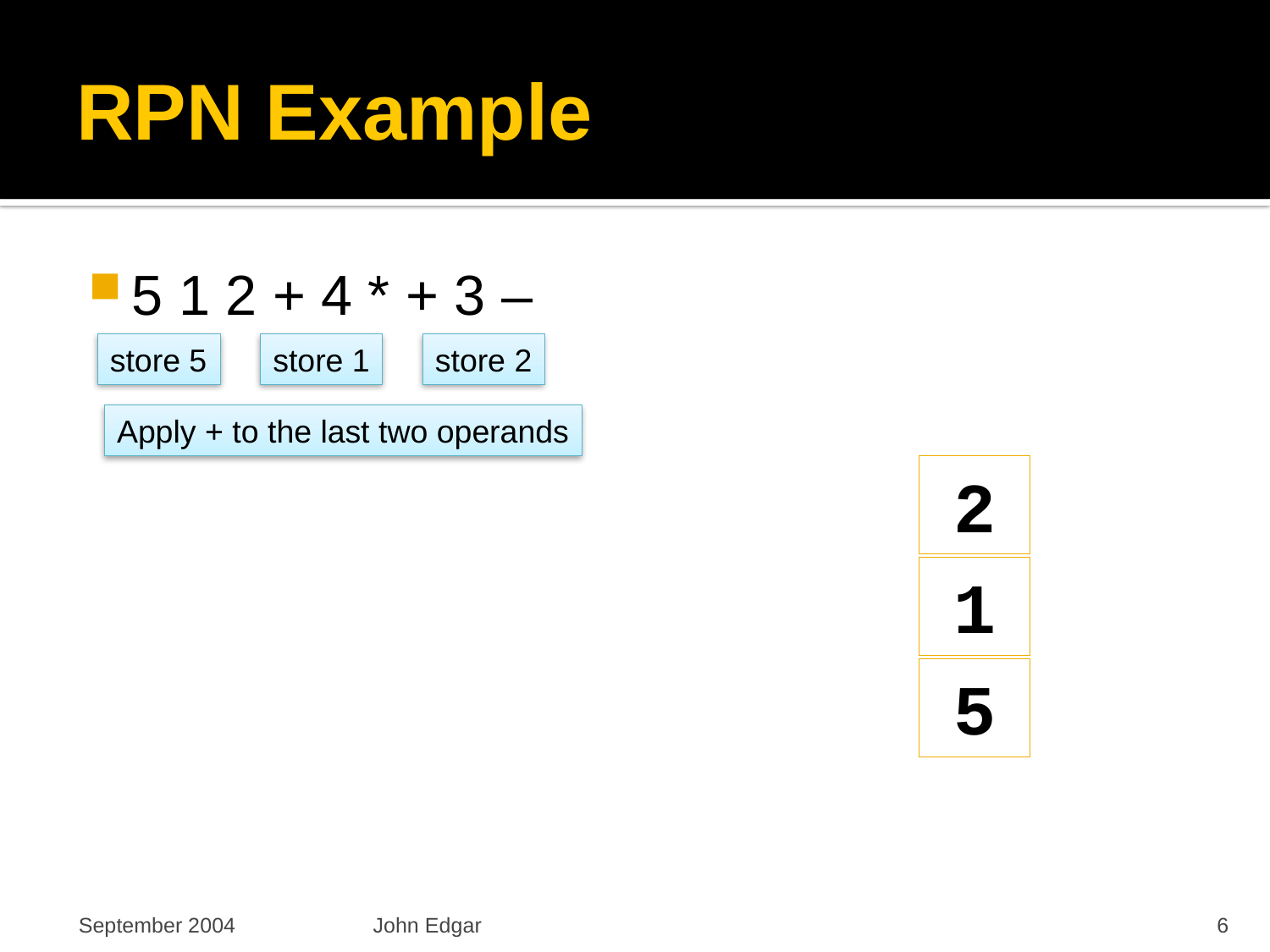

# RPN Example
5 1 2 + 4 * + 3 –
store 5
store 1
store 2
Apply + to the last two operands
2
1
5
September 2004
John Edgar
6